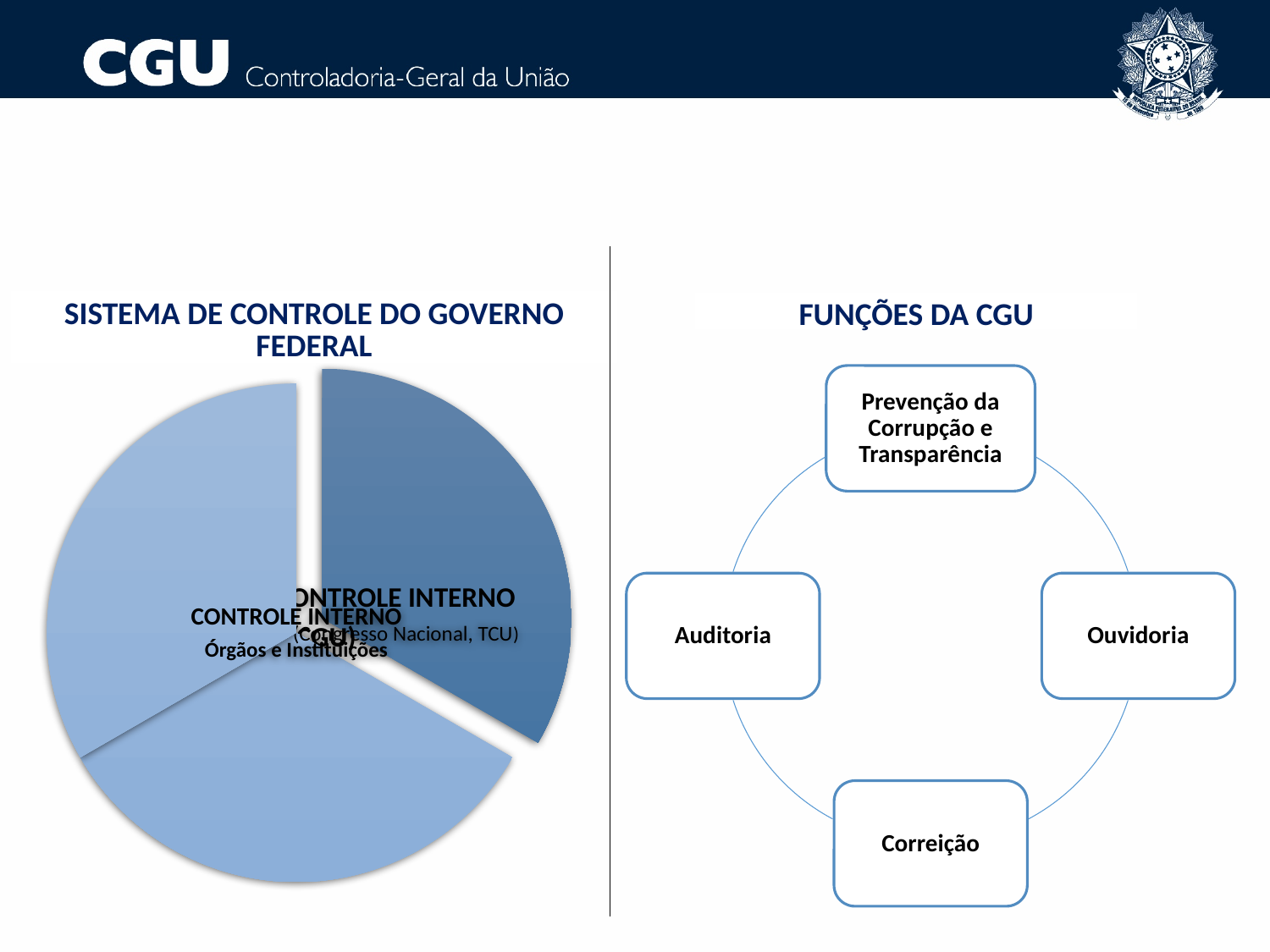

SISTEMA DE CONTROLE DO GOVERNO FEDERAL
FUNÇÕES DA CGU
SISTEMA DE CONTROLE INTERNO
(CGU)
CONTROLE EXTERNO (Congresso Nacional, TCU)
CONTROLE INTERNO
Órgãos e Instituições
Prevenção da Corrupção e Transparência
Ouvidoria
Correição
Auditoria